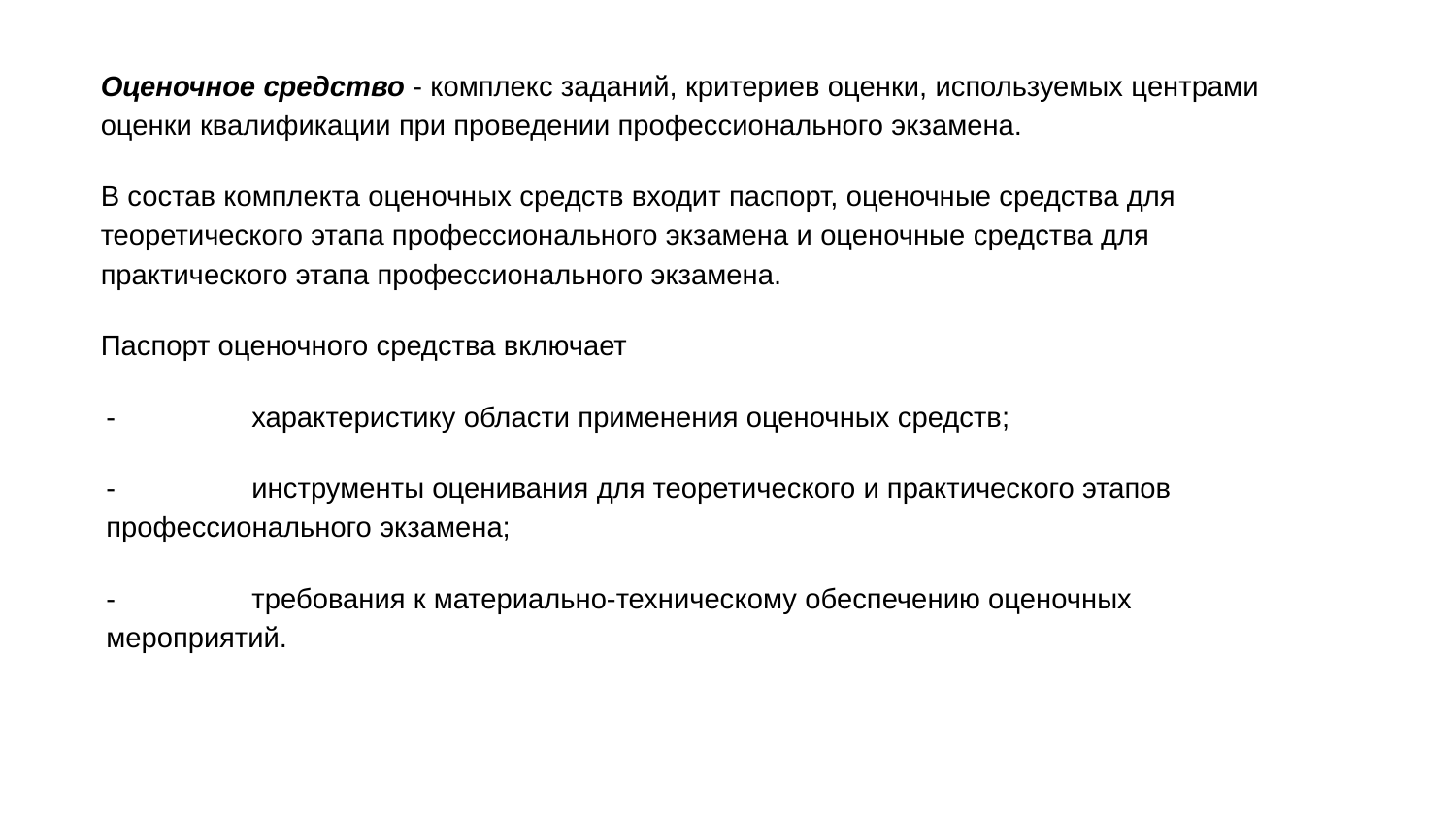

Оценочное средство - комплекс заданий, критериев оценки, используемых центрами оценки квалификации при проведении профессионального экзамена.
В состав комплекта оценочных средств входит паспорт, оценочные средства для теоретического этапа профессионального экзамена и оценочные средства для практического этапа профессионального экзамена.
Паспорт оценочного средства включает
-	характеристику области применения оценочных средств;
-	инструменты оценивания для теоретического и практического этапов профессионального экзамена;
-	требования к материально-техническому обеспечению оценочных мероприятий.

#